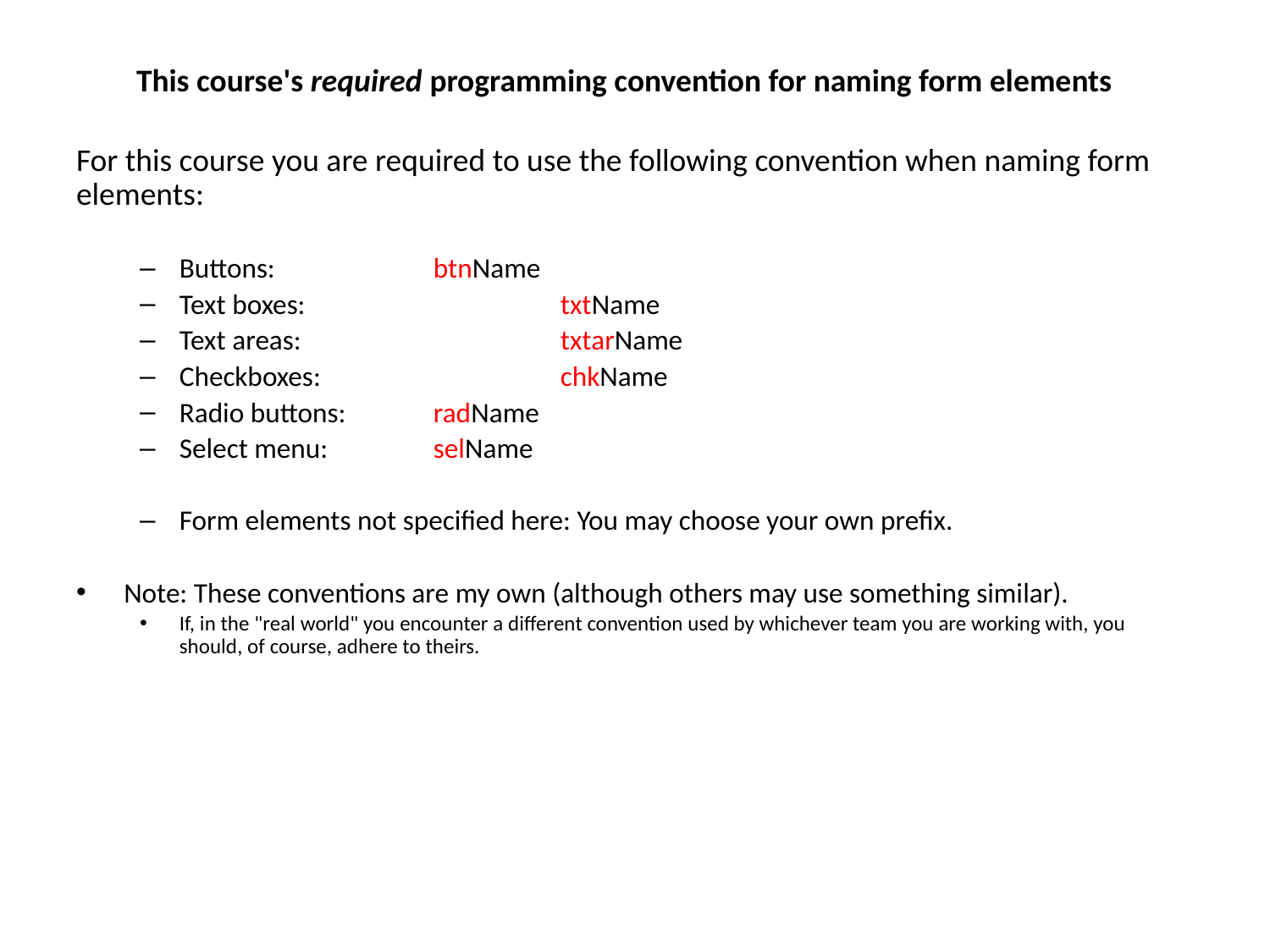

# This course's required programming convention for naming form elements
For this course you are required to use the following convention when naming form elements:

Buttons:  		btnName
Text boxes: 		txtName
Text areas: 		txtarName
Checkboxes: 		chkName
Radio buttons: 	radName
Select menu: 	selName

Form elements not specified here: You may choose your own prefix.

Note: These conventions are my own (although others may use something similar).
If, in the "real world" you encounter a different convention used by whichever team you are working with, you should, of course, adhere to theirs.